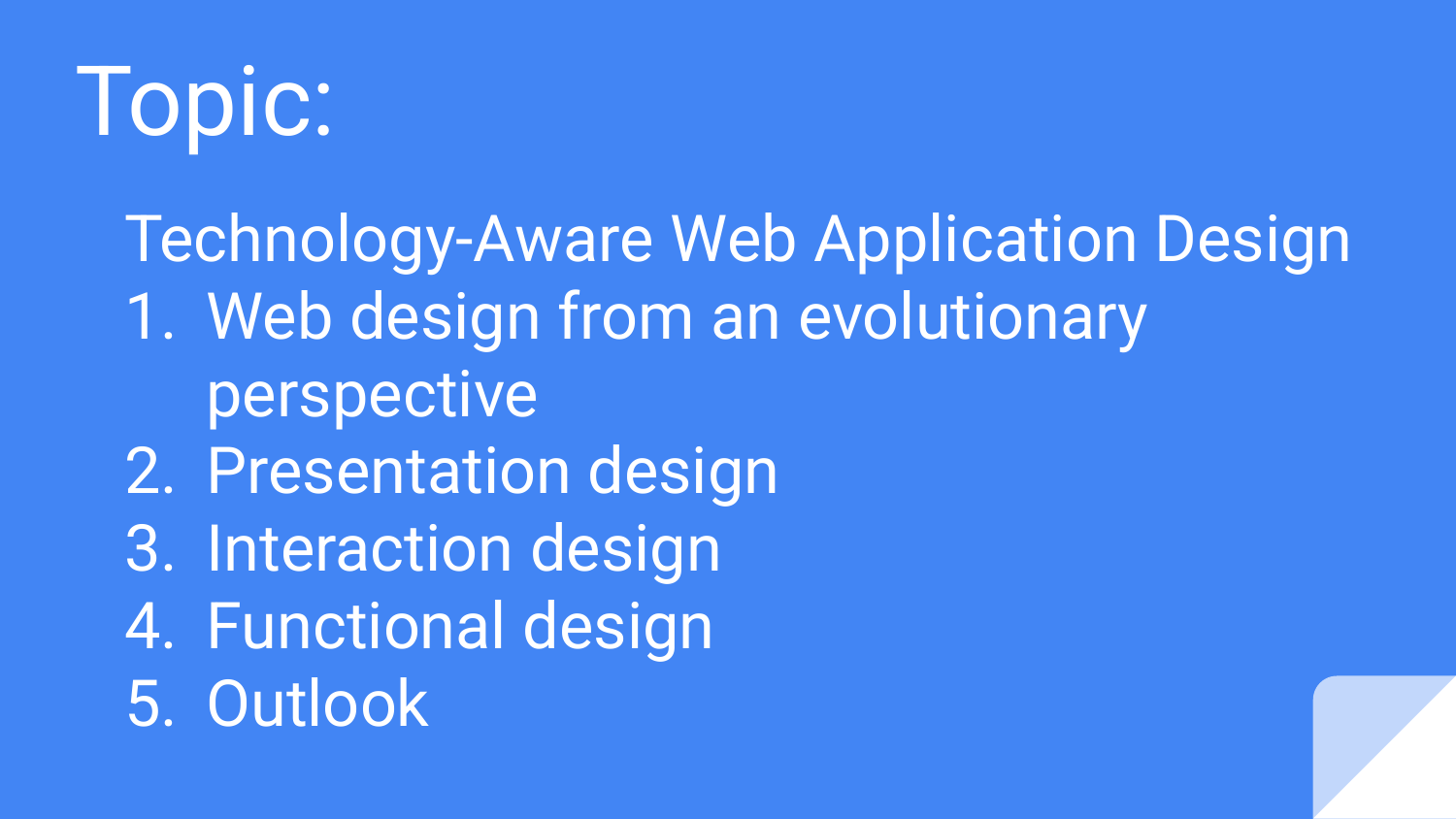

# Topic:
Technology-Aware Web Application Design
Web design from an evolutionary perspective
Presentation design
Interaction design
Functional design
Outlook